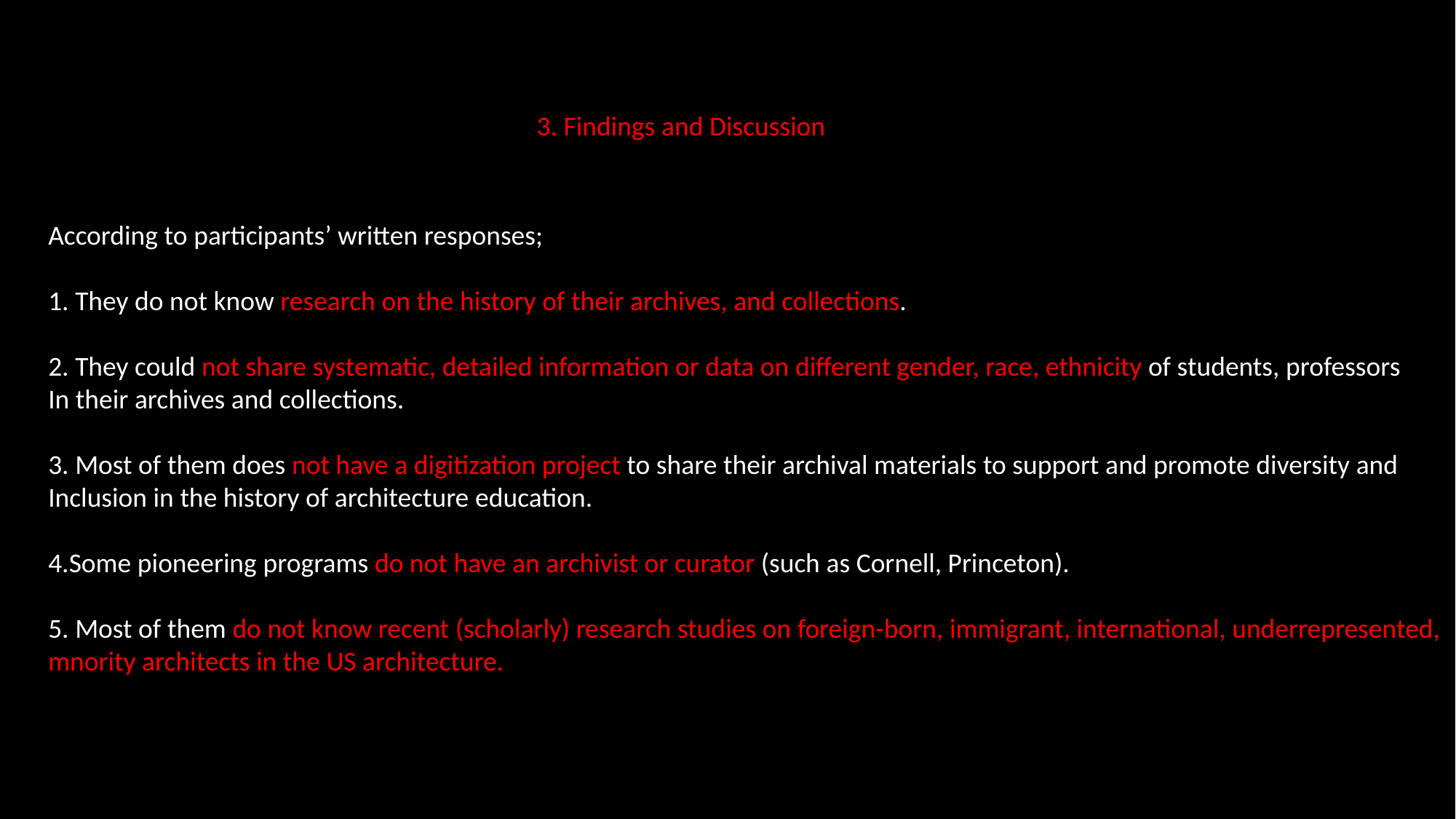

3. Findings and Discussion

According to participants’ written responses;

1. They do not know research on the history of their archives, and collections.

2. They could not share systematic, detailed information or data on different gender, race, ethnicity of students, professors
In their archives and collections.

3. Most of them does not have a digitization project to share their archival materials to support and promote diversity and
Inclusion in the history of architecture education.

4.Some pioneering programs do not have an archivist or curator (such as Cornell, Princeton).

5. Most of them do not know recent (scholarly) research studies on foreign-born, immigrant, international, underrepresented,
mnority architects in the US architecture.